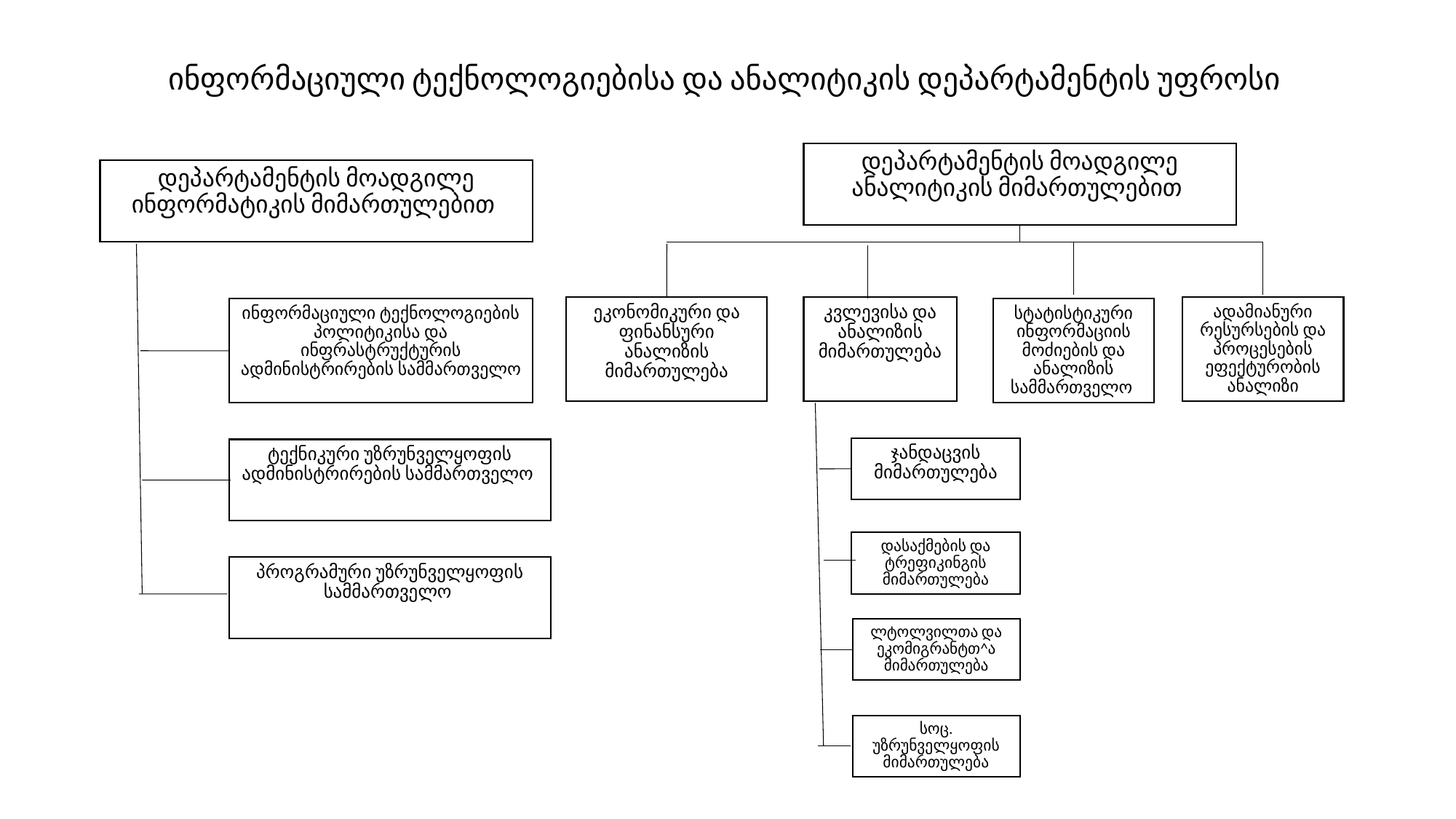

# ინფორმაციული ტექნოლოგიებისა და ანალიტიკის დეპარტამენტის უფროსი
დეპარტამენტის მოადგილე ანალიტიკის მიმართულებით
დეპარტამენტის მოადგილე ინფორმატიკის მიმართულებით
ეკონომიკური და ფინანსური ანალიზის მიმართულება
კვლევისა და ანალიზის მიმართულება
ადამიანური რესურსების და პროცესების ეფექტურობის ანალიზი
ინფორმაციული ტექნოლოგიების პოლიტიკისა და ინფრასტრუქტურის ადმინისტრირების სამმართველო
სტატისტიკური ინფორმაციის მოძიების და ანალიზის სამმართველო
ჯანდაცვის მიმართულება
ტექნიკური უზრუნველყოფის ადმინისტრირების სამმართველო
დასაქმების და ტრეფიკინგის მიმართულება
პროგრამური უზრუნველყოფის სამმართველო
ლტოლვილთა და ეკომიგრანტთ^ა მიმართულება
სოც. უზრუნველყოფის მიმართულება